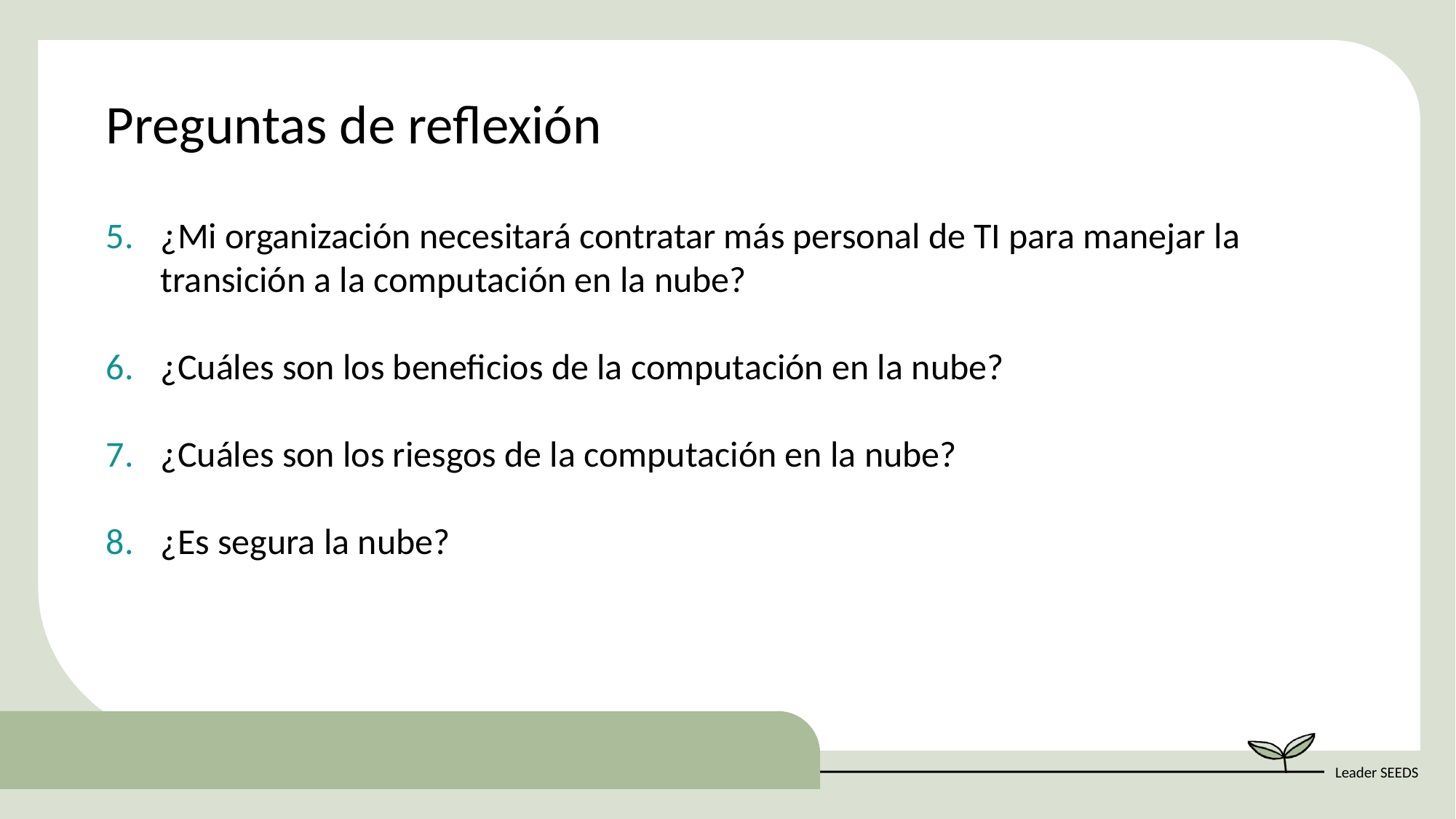

Preguntas de reflexión

¿Mi organización necesitará contratar más personal de TI para manejar la transición a la computación en la nube?

¿Cuáles son los beneficios de la computación en la nube?

¿Cuáles son los riesgos de la computación en la nube?

¿Es segura la nube?